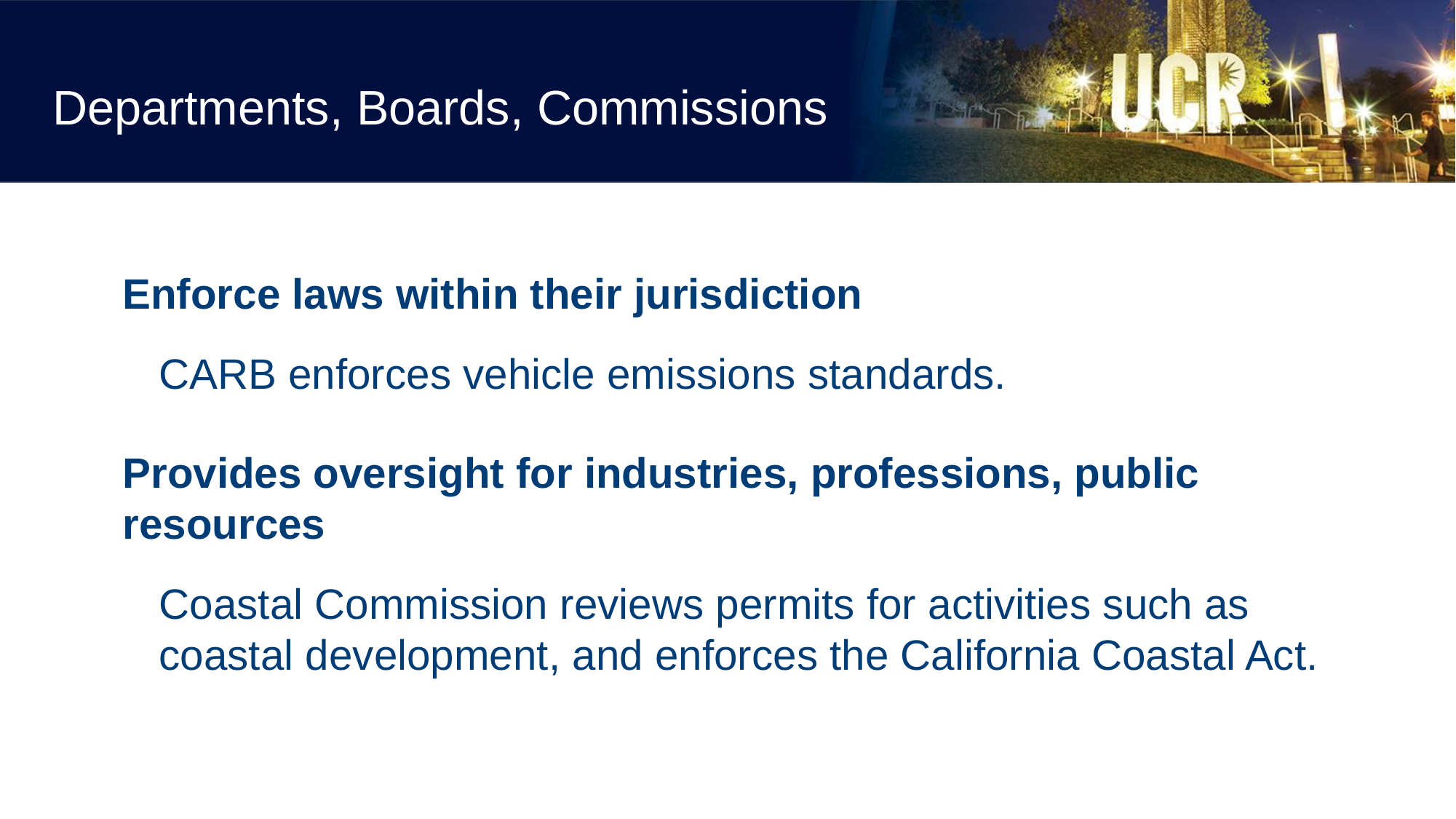

# Departments, Boards, Commissions
Enforce laws within their jurisdiction
CARB enforces vehicle emissions standards.
Provides oversight for industries, professions, public resources
Coastal Commission reviews permits for activities such as coastal development, and enforces the California Coastal Act.